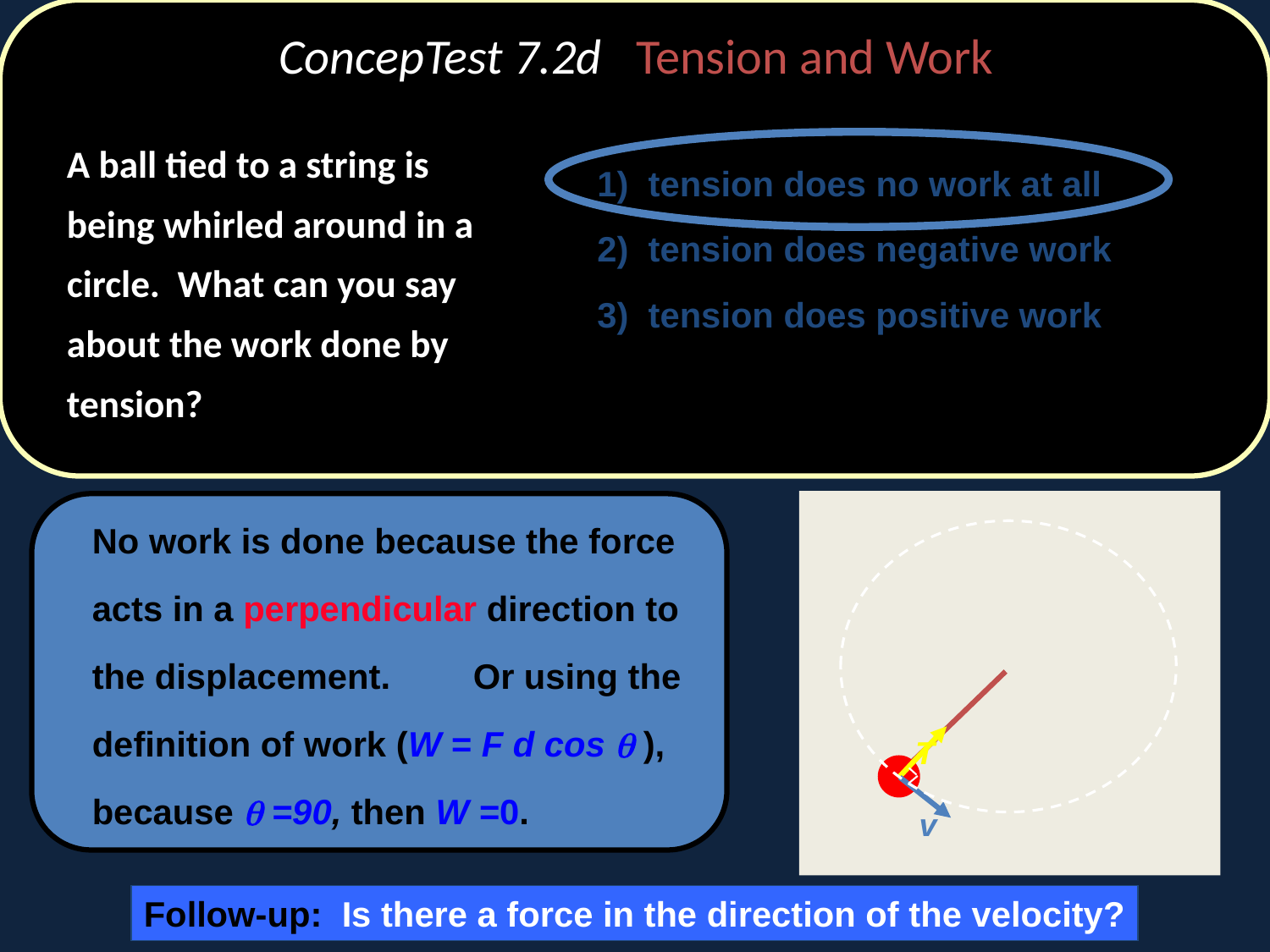

# ConcepTest 7.2d   Tension and Work
	A ball tied to a string is being whirled around in a circle.  What can you say about the work done by tension?

1)  tension does no work at all
2)  tension does negative work
3)  tension does positive work

	No work is done because the force acts in a perpendicular direction to the displacement.  	Or using the definition of work (W = F d cos θ ), because θ =90, then W =0.

T

v

Follow-up:  Is there a force in the direction of the velocity?